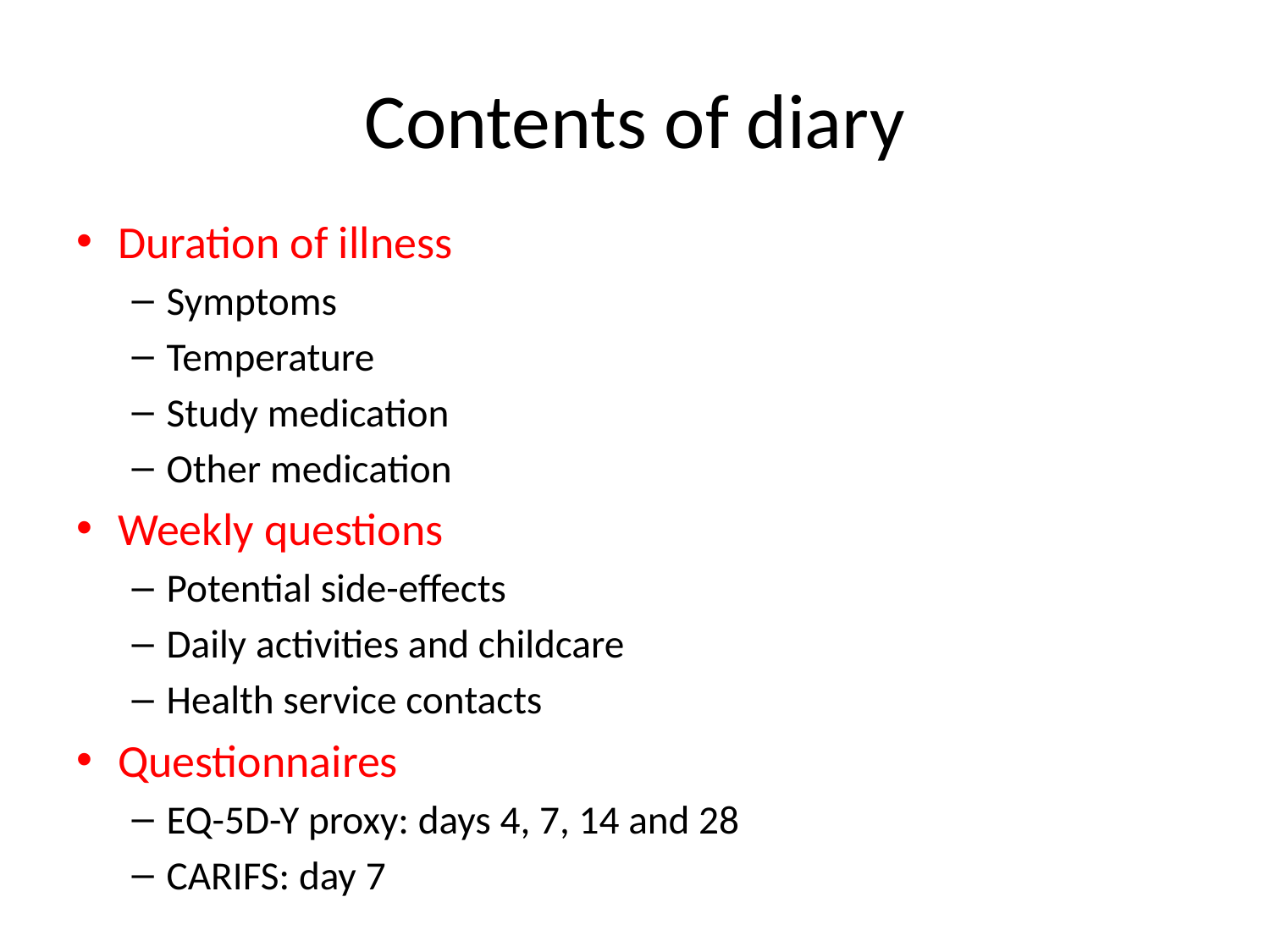

# Contents of diary
Duration of illness
Symptoms
Temperature
Study medication
Other medication
Weekly questions
Potential side-effects
Daily activities and childcare
Health service contacts
Questionnaires
EQ-5D-Y proxy: days 4, 7, 14 and 28
CARIFS: day 7